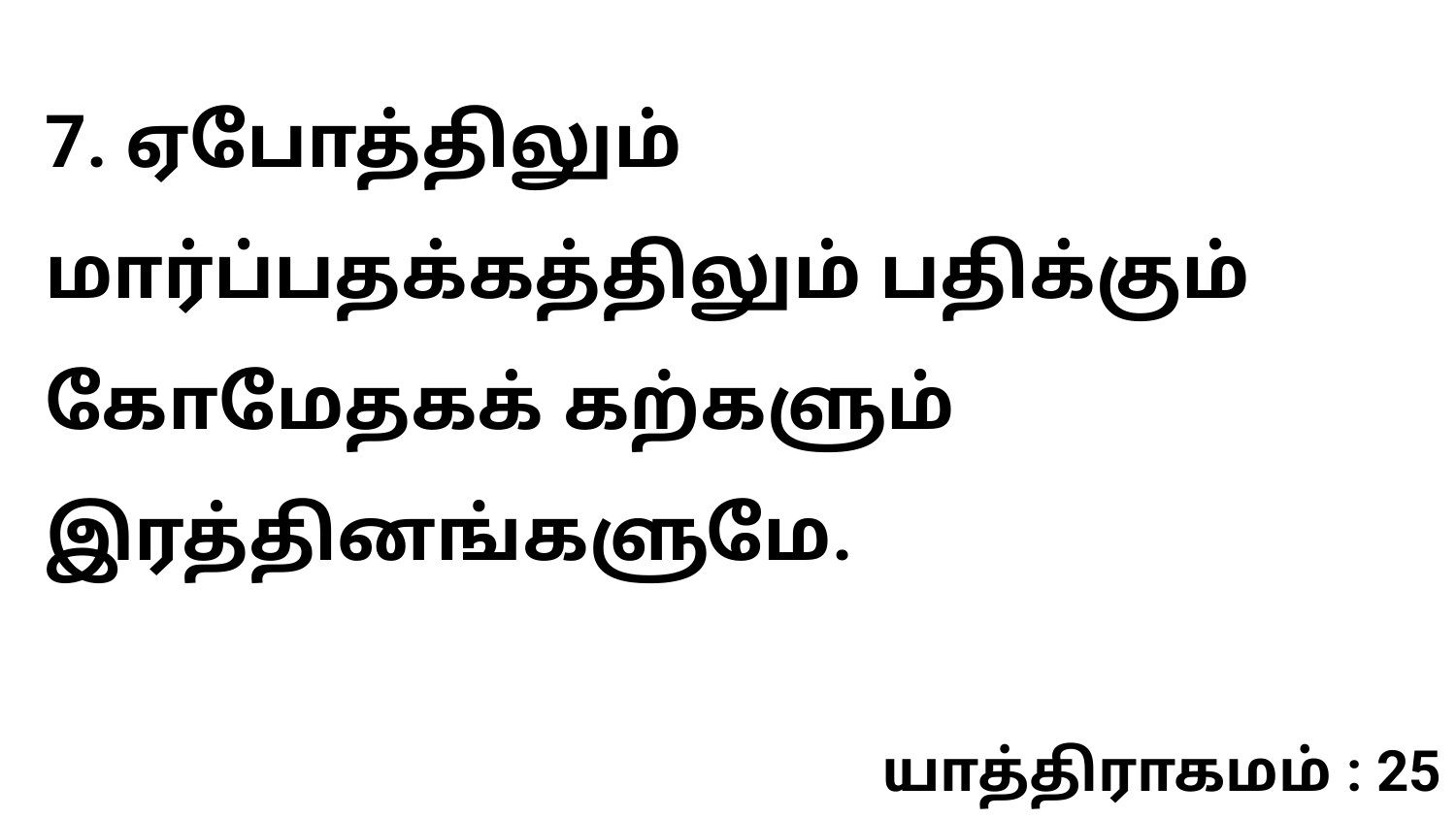

7. ஏபோத்திலும் மார்ப்பதக்கத்திலும் பதிக்கும் கோமேதகக் கற்களும் இரத்தினங்களுமே.
யாத்திராகமம் : 25